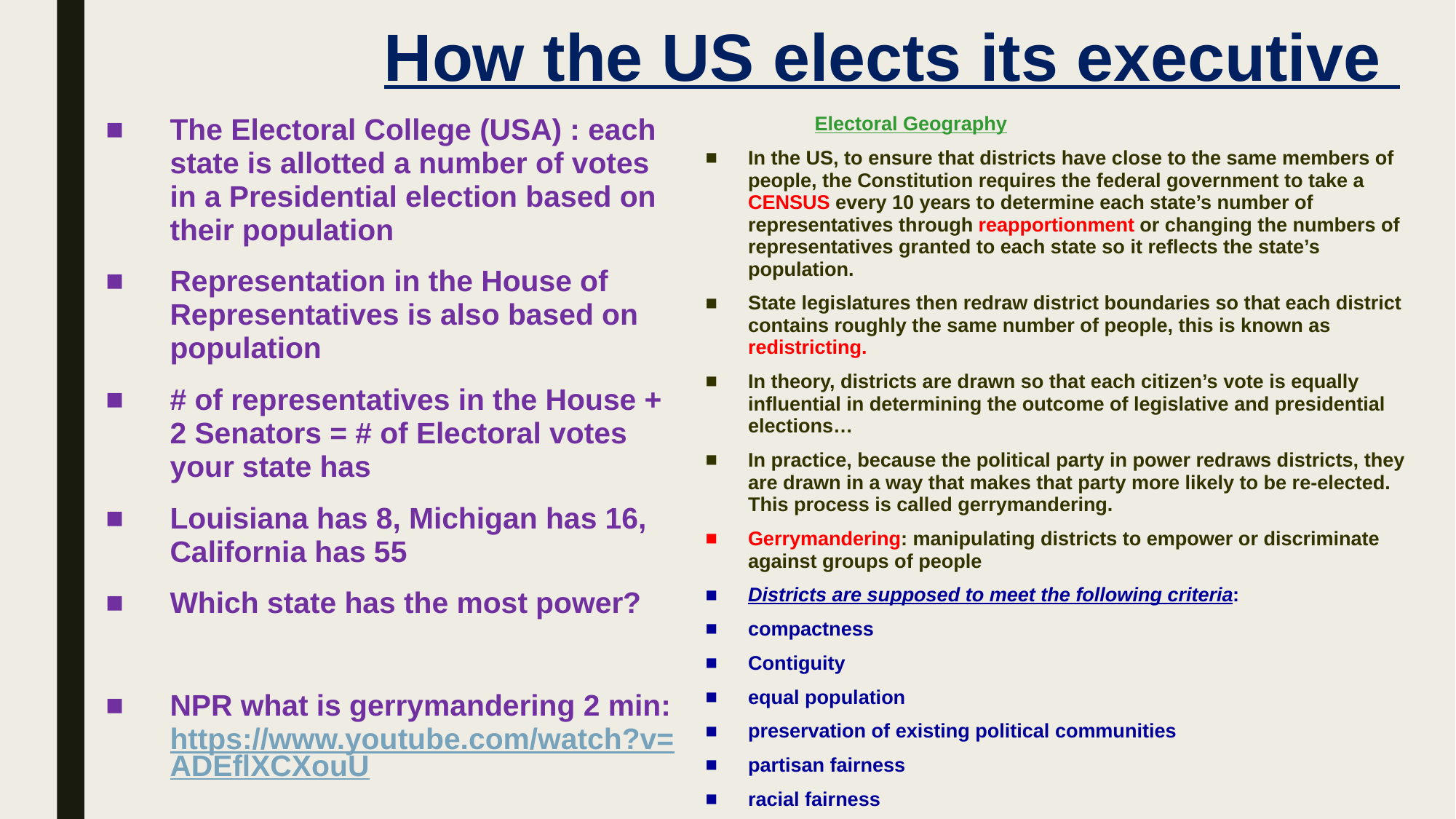

# How the US elects its executive
The Electoral College (USA) : each state is allotted a number of votes in a Presidential election based on their population
Representation in the House of Representatives is also based on population
# of representatives in the House + 2 Senators = # of Electoral votes your state has
Louisiana has 8, Michigan has 16, California has 55
Which state has the most power?

NPR what is gerrymandering 2 min: https://www.youtube.com/watch?v=ADEflXCXouU
                    Electoral Geography
In the US, to ensure that districts have close to the same members of people, the Constitution requires the federal government to take a CENSUS every 10 years to determine each state’s number of representatives through reapportionment or changing the numbers of representatives granted to each state so it reflects the state’s population.
State legislatures then redraw district boundaries so that each district contains roughly the same number of people, this is known as redistricting.
In theory, districts are drawn so that each citizen’s vote is equally influential in determining the outcome of legislative and presidential elections…
In practice, because the political party in power redraws districts, they are drawn in a way that makes that party more likely to be re-elected. This process is called gerrymandering.
Gerrymandering: manipulating districts to empower or discriminate against groups of people
Districts are supposed to meet the following criteria:
compactness
Contiguity
equal population
preservation of existing political communities
partisan fairness
racial fairness